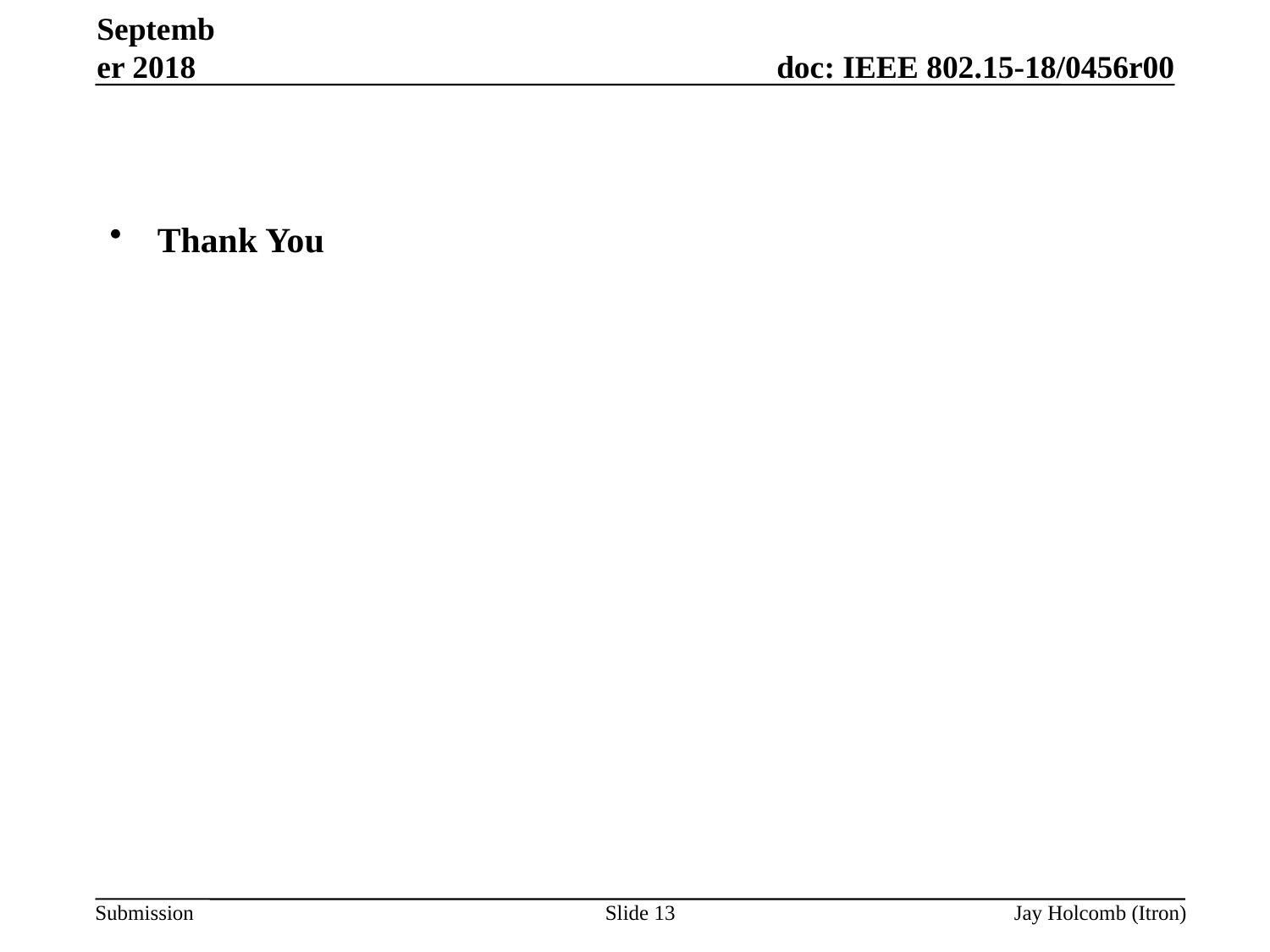

September 2018
#
Thank You
Slide 13
Jay Holcomb (Itron)